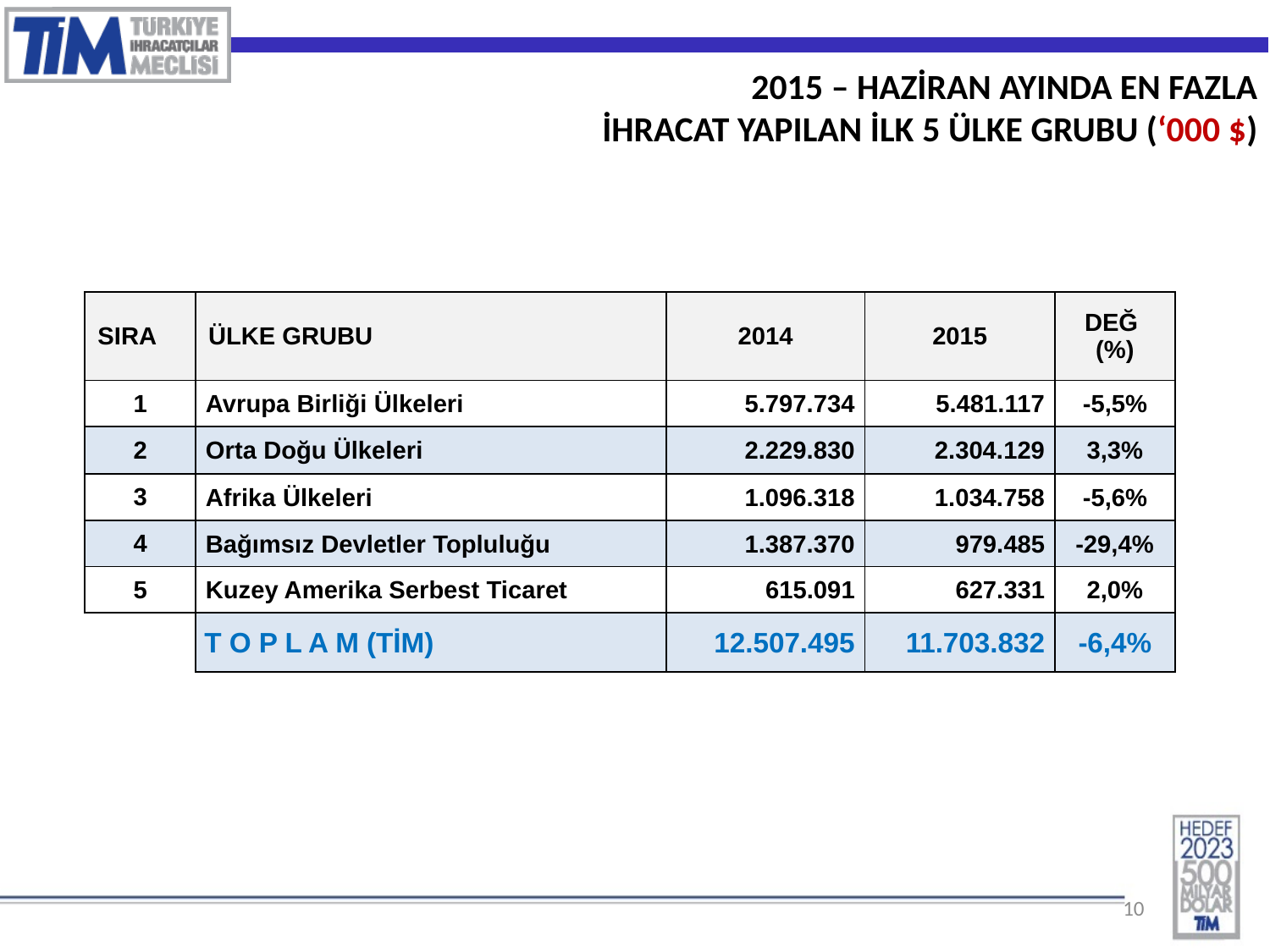

2015 – HAZİRAN AYINDA EN FAZLA
İHRACAT YAPILAN İLK 5 ÜLKE GRUBU (‘000 $)
| SIRA | ÜLKE GRUBU | 2014 | 2015 | DEĞ (%) |
| --- | --- | --- | --- | --- |
| 1 | Avrupa Birliği Ülkeleri | 5.797.734 | 5.481.117 | -5,5% |
| 2 | Orta Doğu Ülkeleri | 2.229.830 | 2.304.129 | 3,3% |
| 3 | Afrika Ülkeleri | 1.096.318 | 1.034.758 | -5,6% |
| 4 | Bağımsız Devletler Topluluğu | 1.387.370 | 979.485 | -29,4% |
| 5 | Kuzey Amerika Serbest Ticaret | 615.091 | 627.331 | 2,0% |
|  | T O P L A M (TİM) | 12.507.495 | 11.703.832 | -6,4% |
10